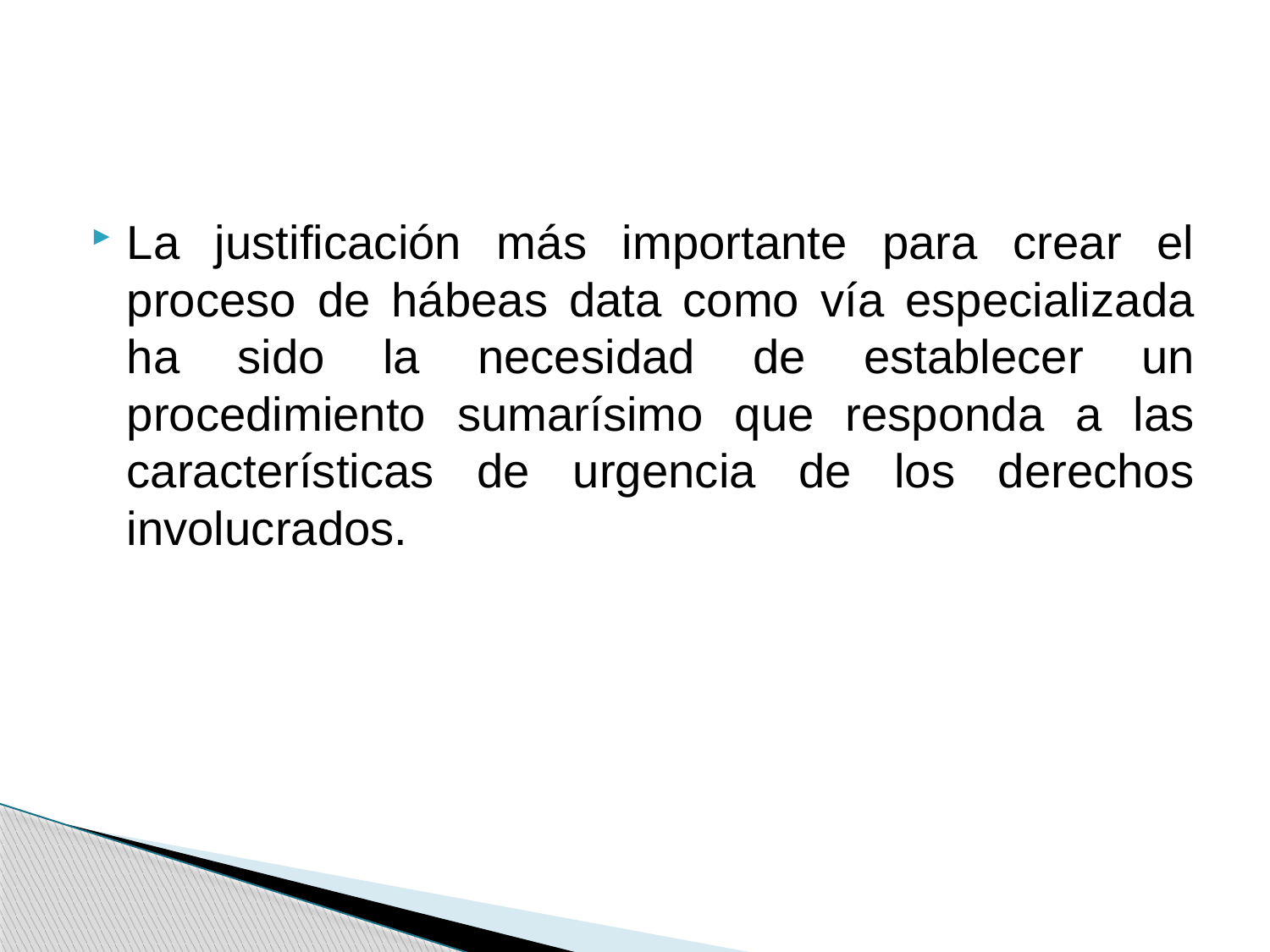

#
La justificación más importante para crear el proceso de hábeas data como vía especializada ha sido la necesidad de establecer un procedimiento sumarísimo que responda a las características de urgencia de los derechos involucrados.